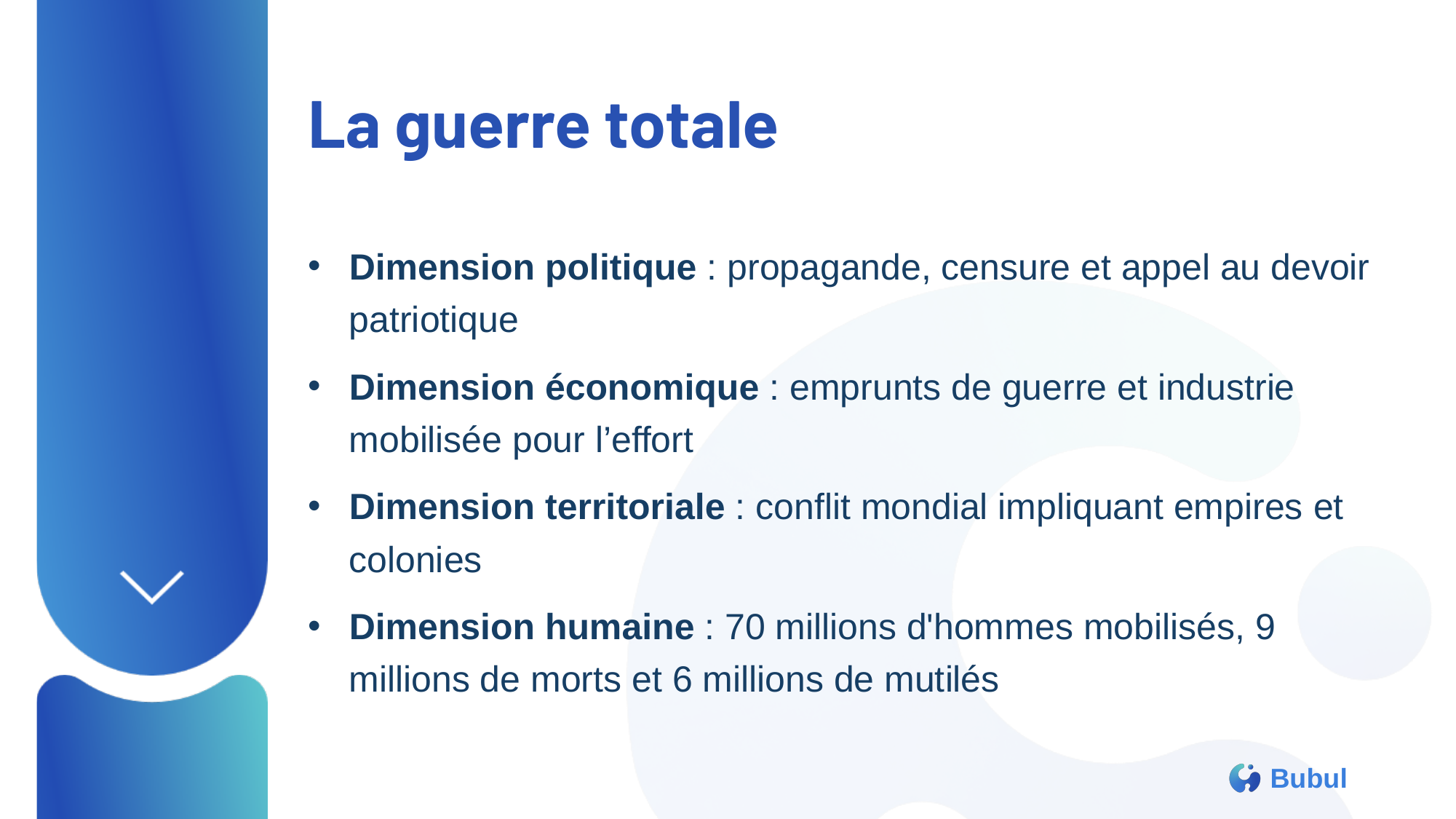

# La guerre totale
Dimension politique : propagande, censure et appel au devoir patriotique
Dimension économique : emprunts de guerre et industrie mobilisée pour l’effort
Dimension territoriale : conflit mondial impliquant empires et colonies
Dimension humaine : 70 millions d'hommes mobilisés, 9 millions de morts et 6 millions de mutilés